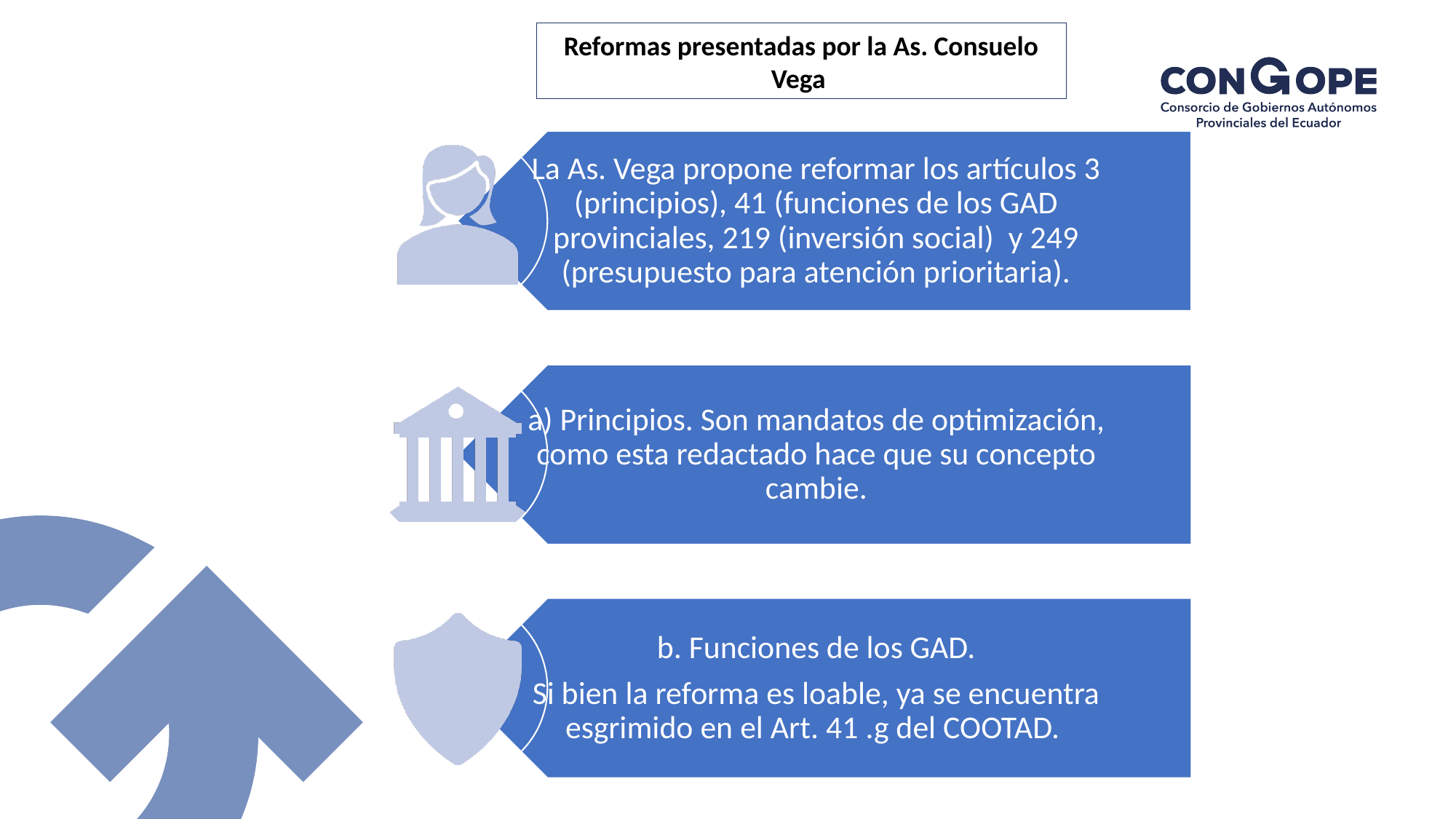

Reformas presentadas por la As. Consuelo Vega
La As. Vega propone reformar los artículos 3 (principios), 41 (funciones de los GAD provinciales, 219 (inversión social)  y 249 (presupuesto para atención prioritaria).
a) Principios. Son mandatos de optimización, como esta redactado hace que su concepto cambie.
b. Funciones de los GAD.
Si bien la reforma es loable, ya se encuentra esgrimido en el Art. 41 .g del COOTAD.